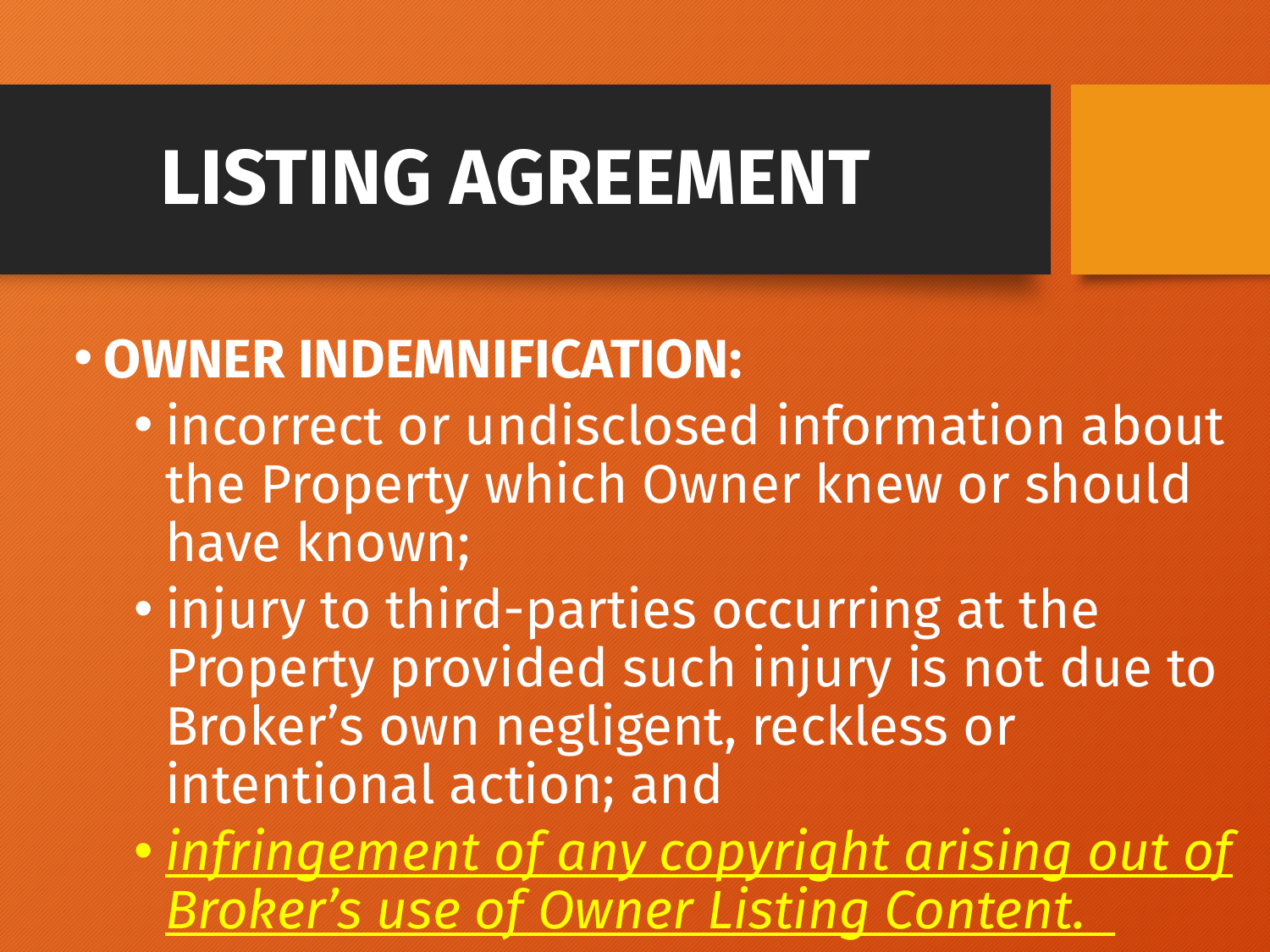

# LISTING AGREEMENT
OWNER INDEMNIFICATION:
incorrect or undisclosed information about the Property which Owner knew or should have known;
injury to third-parties occurring at the Property provided such injury is not due to Broker’s own negligent, reckless or intentional action; and
infringement of any copyright arising out of Broker’s use of Owner Listing Content.